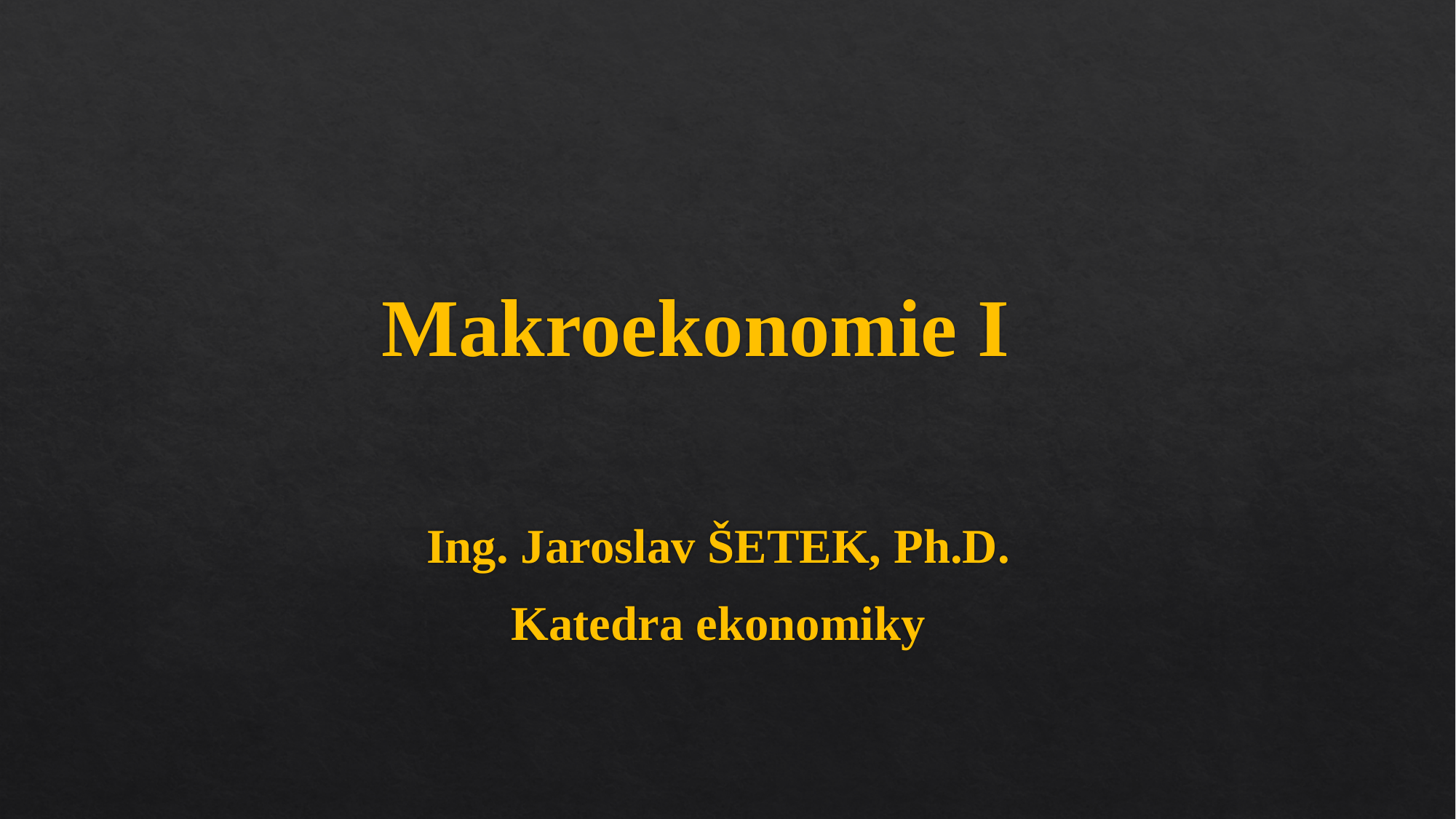

# Makroekonomie I
Ing. Jaroslav ŠETEK, Ph.D.
Katedra ekonomiky